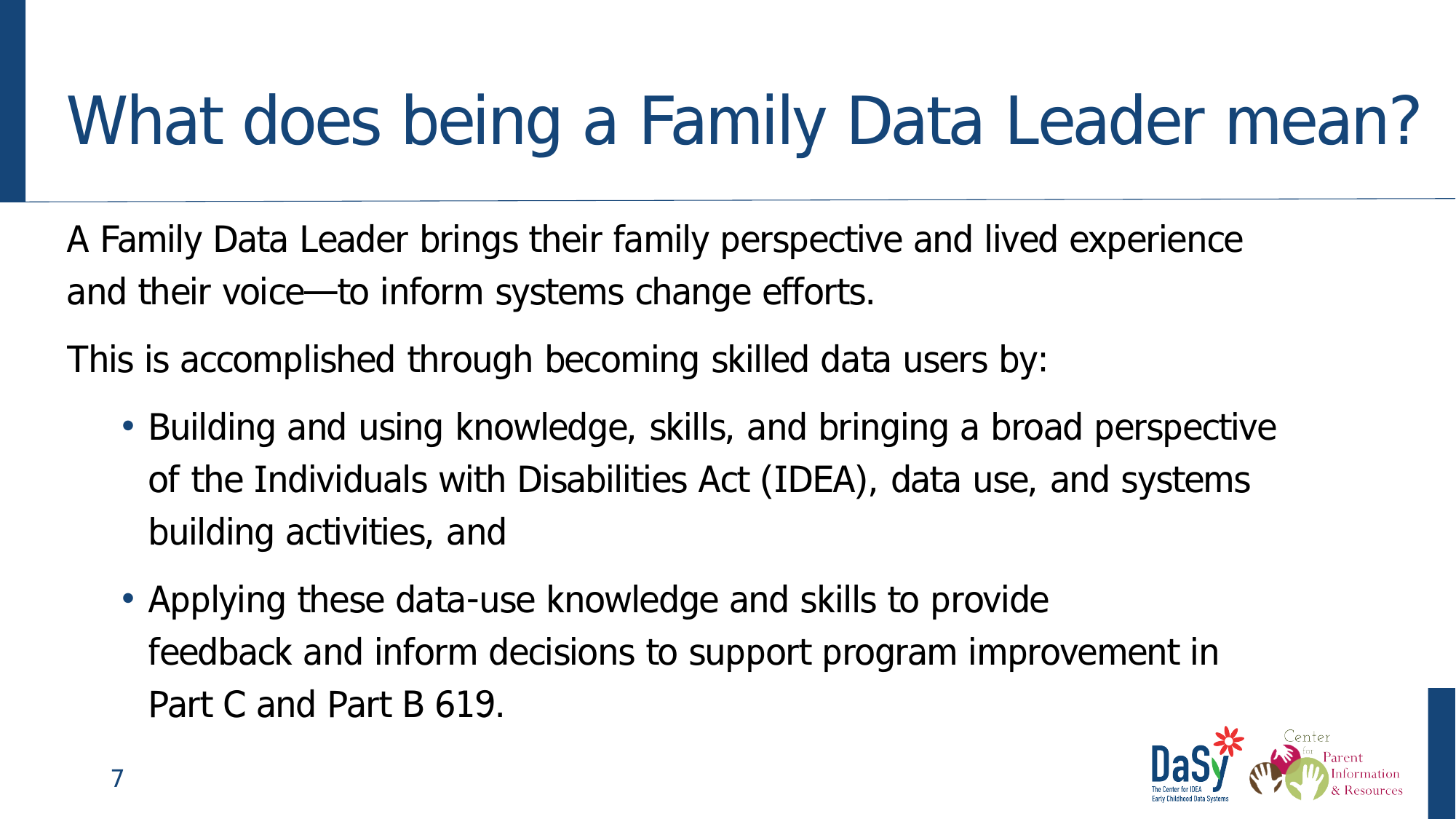

# What does being a Family Data Leader mean?
A Family Data Leader brings their family perspective and lived experience and their voice—to inform systems change efforts.
This is accomplished through becoming skilled data users by:
Building and using knowledge, skills, and bringing a broad perspective of the Individuals with Disabilities Act (IDEA), data use, and systems building activities, and
Applying these data-use knowledge and skills to provide feedback and inform decisions to support program improvement in
Part C and Part B 619.